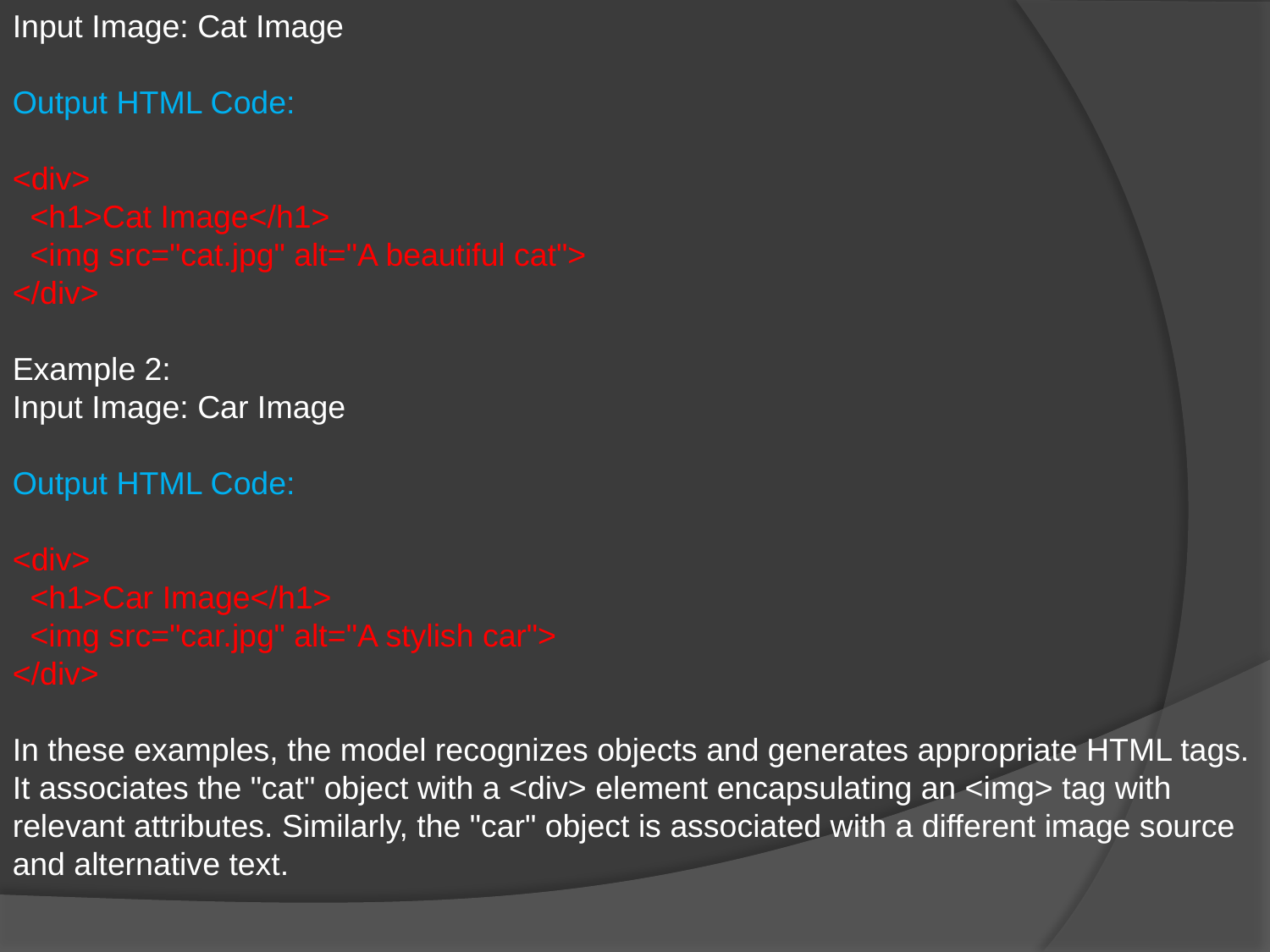

Input Image: Cat Image

Output HTML Code:

<div>
  <h1>Cat Image</h1>
  <img src="cat.jpg" alt="A beautiful cat">
</div>

Example 2:
Input Image: Car Image

Output HTML Code:

<div>
  <h1>Car Image</h1>
  <img src="car.jpg" alt="A stylish car">
</div>

In these examples, the model recognizes objects and generates appropriate HTML tags. It associates the "cat" object with a <div> element encapsulating an <img> tag with relevant attributes. Similarly, the "car" object is associated with a different image source and alternative text.